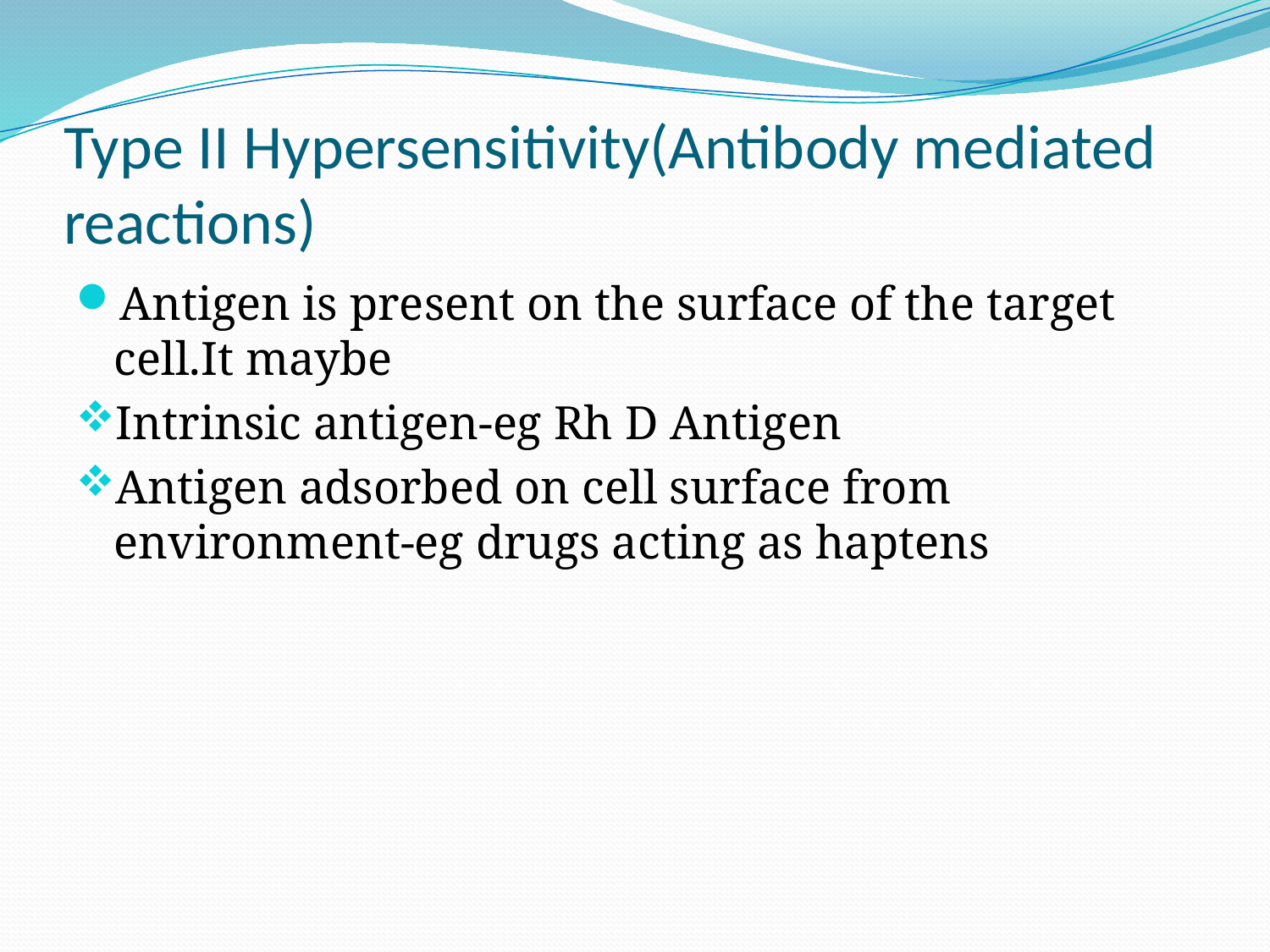

# Type II Hypersensitivity(Antibody mediated reactions)
Antigen is present on the surface of the target cell.It maybe
Intrinsic antigen-eg Rh D Antigen
Antigen adsorbed on cell surface from environment-eg drugs acting as haptens